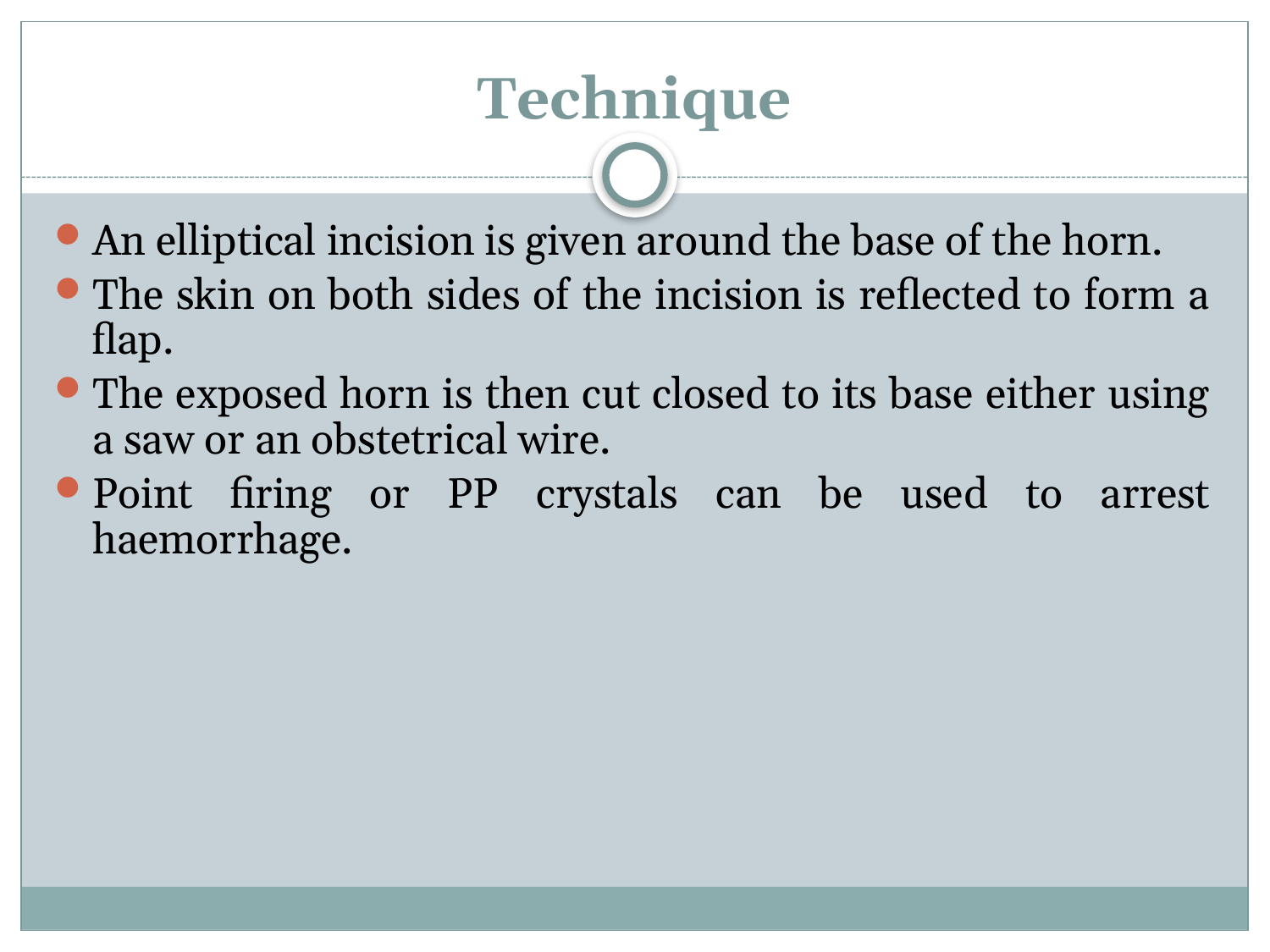

# Technique
An elliptical incision is given around the base of the horn.
The skin on both sides of the incision is reflected to form a flap.
The exposed horn is then cut closed to its base either using a saw or an obstetrical wire.
Point firing or PP crystals can be used to arrest haemorrhage.